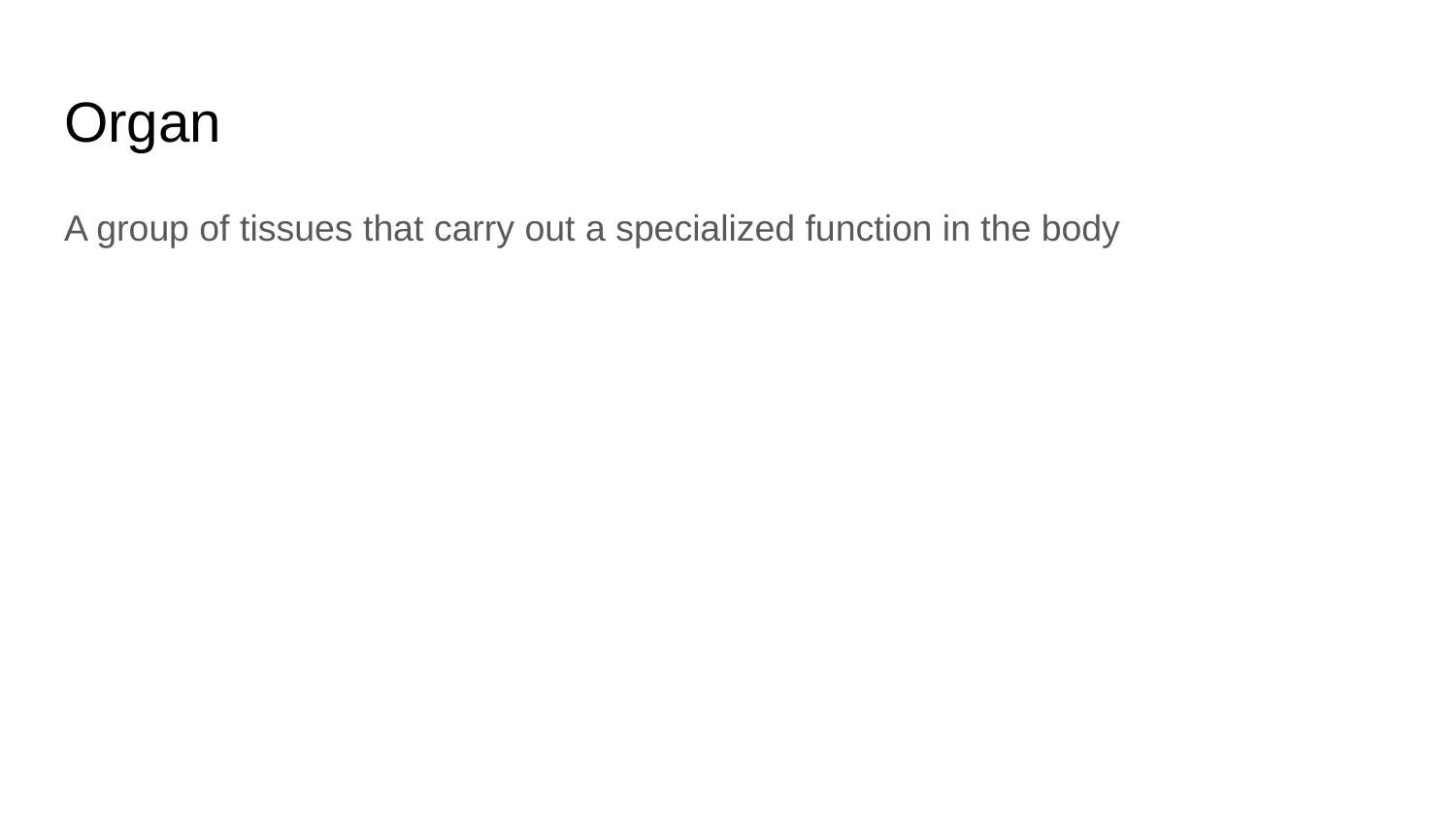

# Organ
A group of tissues that carry out a specialized function in the body